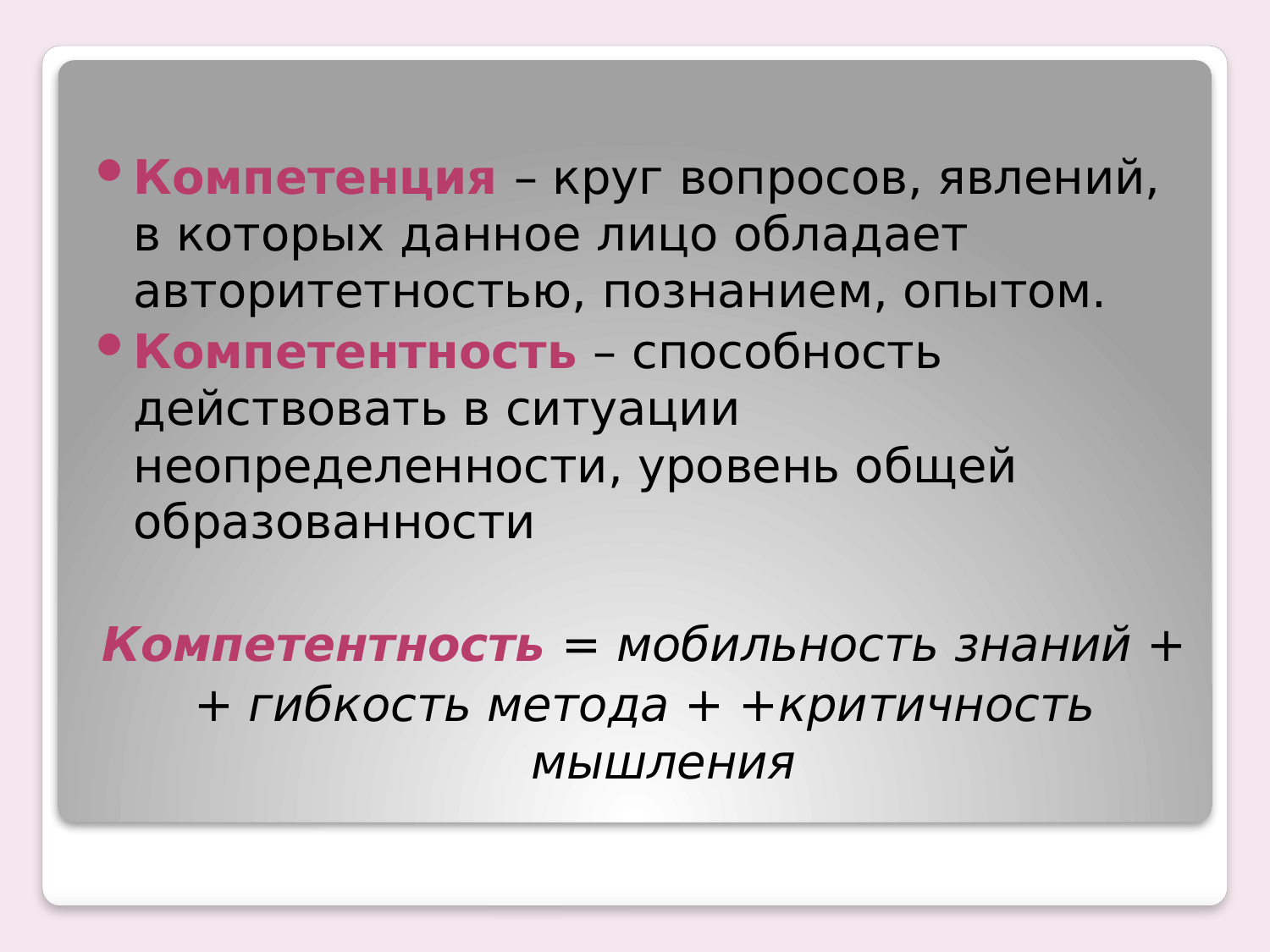

Компетенция – круг вопросов, явлений, в которых данное лицо обладает авторитетностью, познанием, опытом.
Компетентность – способность действовать в ситуации неопределенности, уровень общей образованности

Компетентность = мобильность знаний +
+ гибкость метода + +критичность мышления